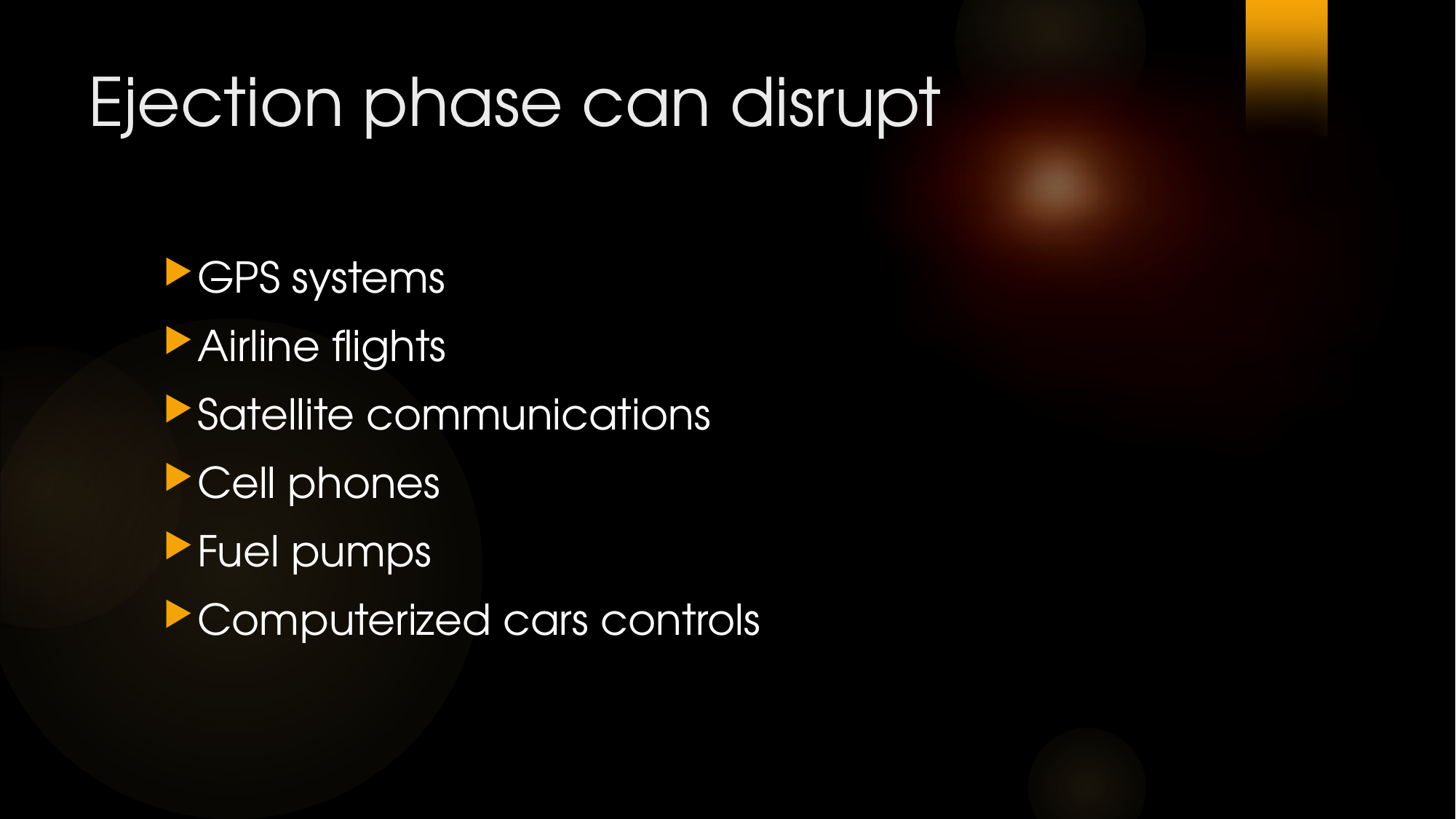

# Ejection phase can disrupt
GPS systems
Airline flights
Satellite communications
Cell phones
Fuel pumps
Computerized cars controls